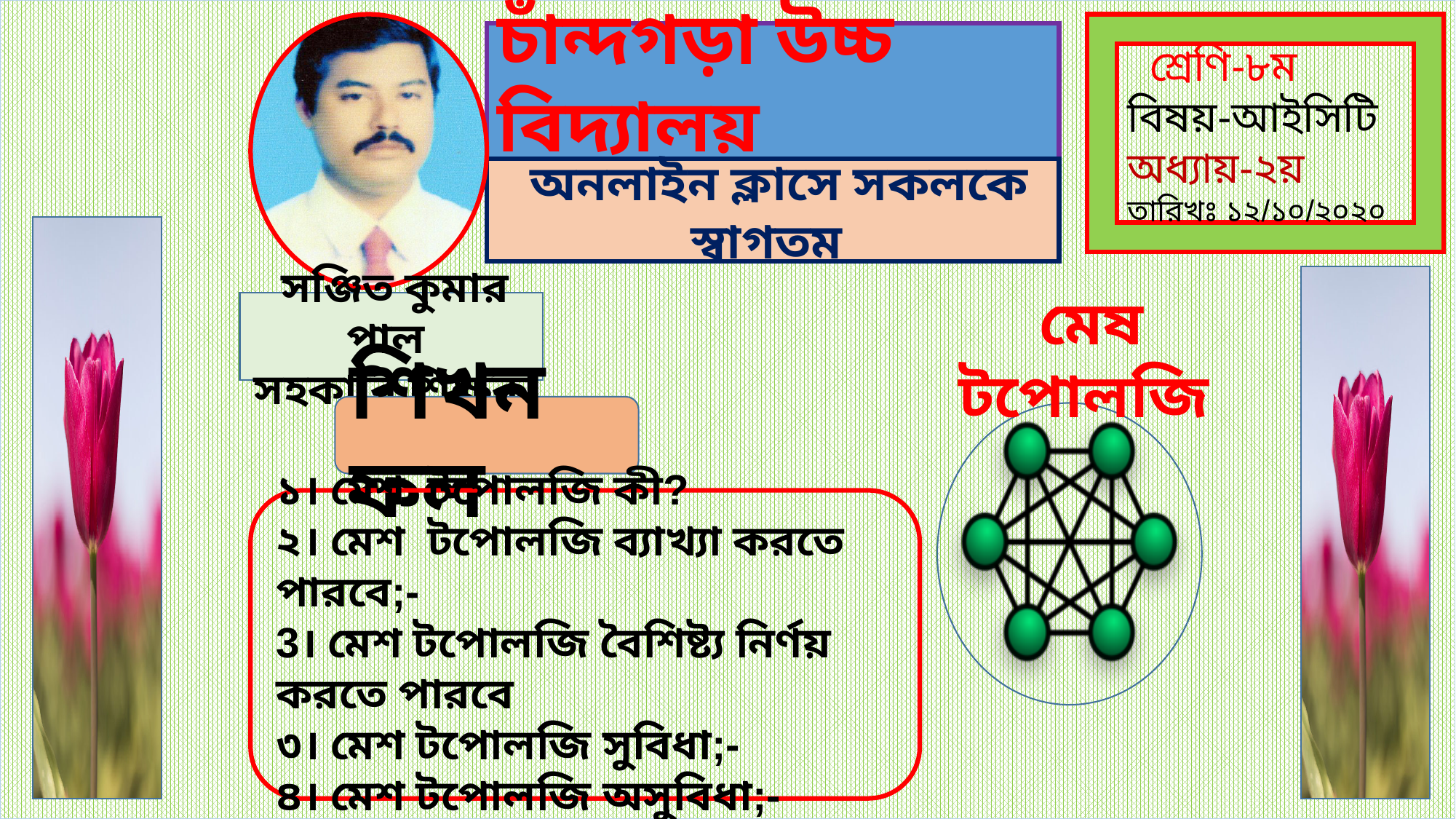

#

  শ্রেণি-৮ম
বিষয়-আইসিটি
অধ্যায়-২য়
তারিখঃ ১২/১০/২০২০
চাঁন্দগড়া উচ্চ বিদ্যালয়
নাঙ্গলকোট, কুমিল্লা।
 অনলাইন ক্লাসে সকলকে স্বাগতম

 সঞ্জিত কুমার পাল
সহকারি শিক্ষক
 মেষ টপোলজি
শিখন ফল

১। মেশ  টপোলজি কী?
২। মেশ  টপোলজি ব্যাখ্যা করতে পারবে;-
3। মেশ টপোলজি বৈশিষ্ট্য নির্ণয় করতে পারবে
৩। মেশ টপোলজি সুবিধা;-
৪। মেশ টপোলজি অসুবিধা;-